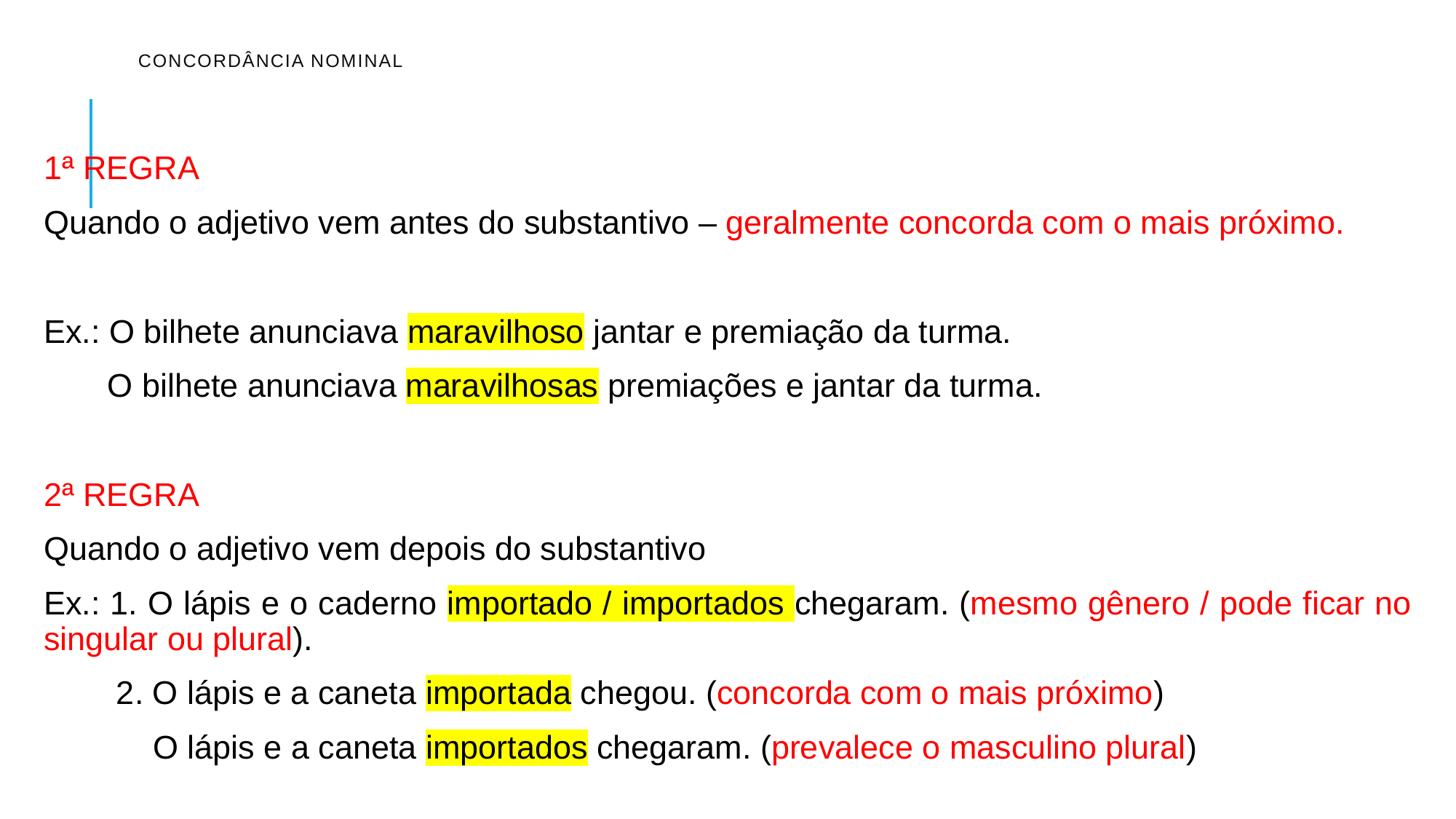

# CONCORDÂNCIA NOMINAL

1ª REGRA
Quando o adjetivo vem antes do substantivo – geralmente concorda com o mais próximo.

Ex.: O bilhete anunciava maravilhoso jantar e premiação da turma.
       O bilhete anunciava maravilhosas premiações e jantar da turma.

2ª REGRA
Quando o adjetivo vem depois do substantivo
Ex.: 1. O lápis e o caderno importado / importados chegaram. (mesmo gênero / pode ficar no singular ou plural).
        2. O lápis e a caneta importada chegou. (concorda com o mais próximo)
            O lápis e a caneta importados chegaram. (prevalece o masculino plural)